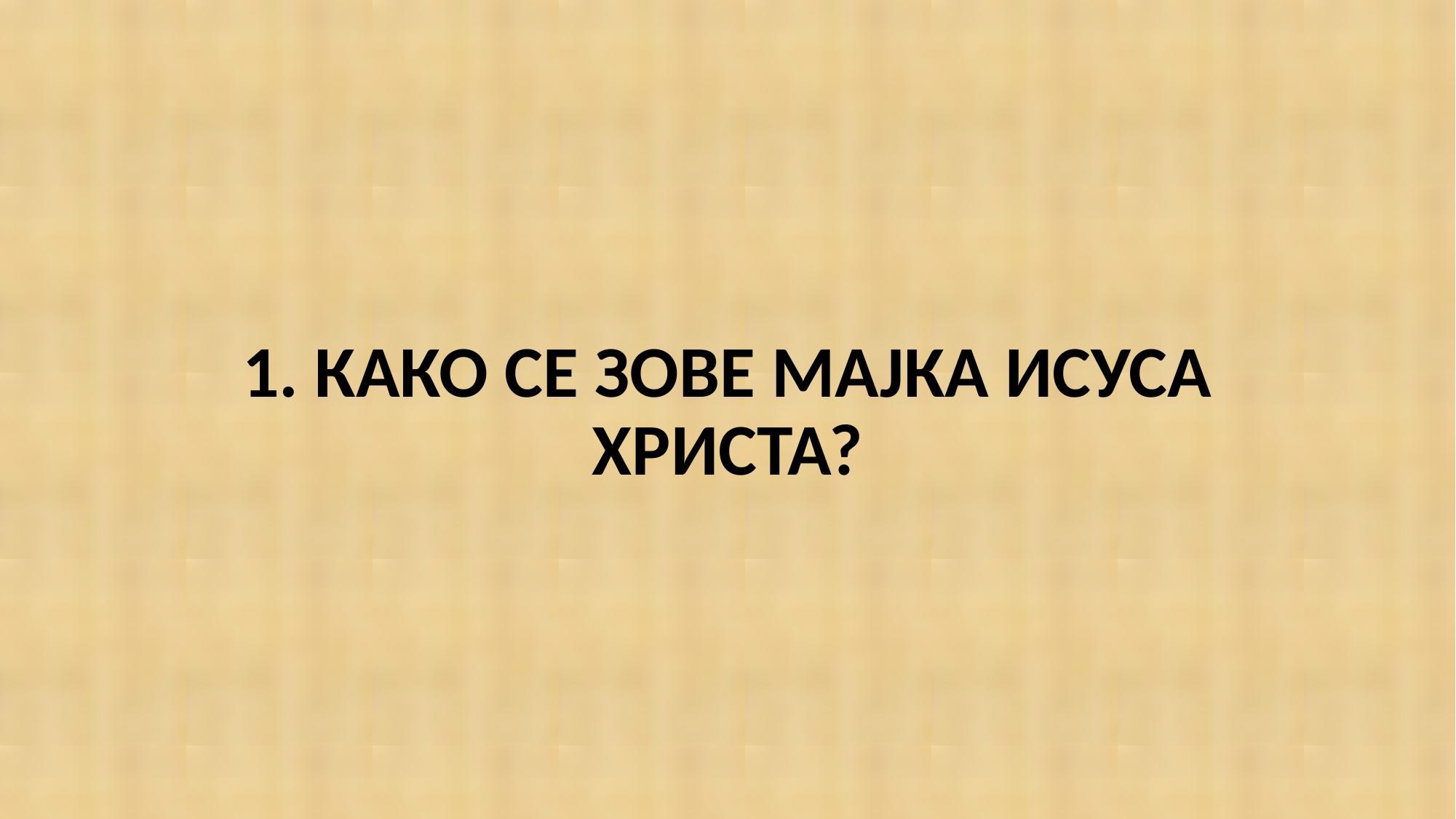

#

1. КАКО СЕ ЗОВЕ МАЈКА ИСУСА ХРИСТА?